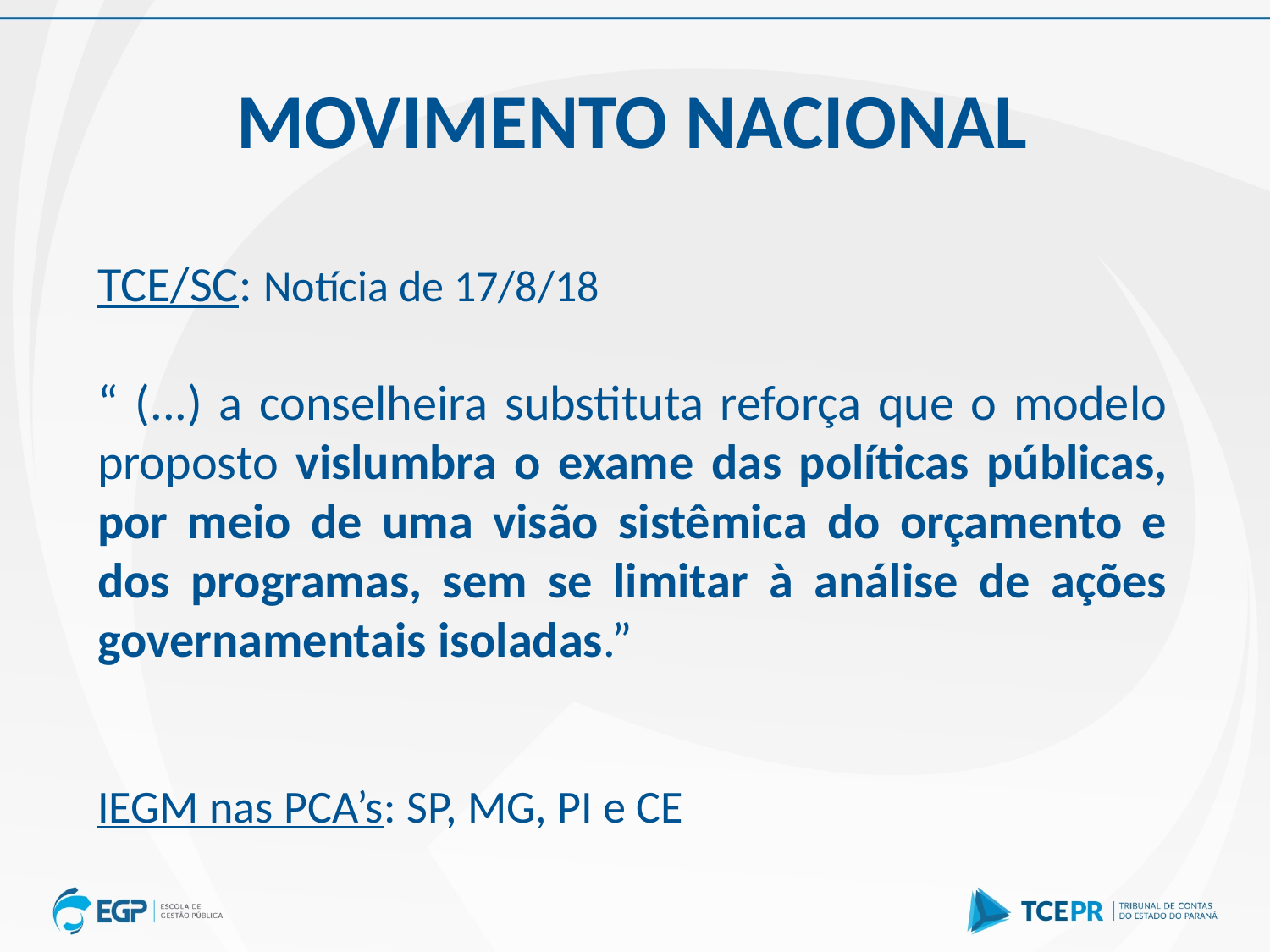

MOVIMENTO NACIONAL

TCE/SC: Notícia de 17/8/18

“ (...) a conselheira substituta reforça que o modelo proposto vislumbra o exame das políticas públicas, por meio de uma visão sistêmica do orçamento e dos programas, sem se limitar à análise de ações governamentais isoladas.”

IEGM nas PCA’s: SP, MG, PI e CE